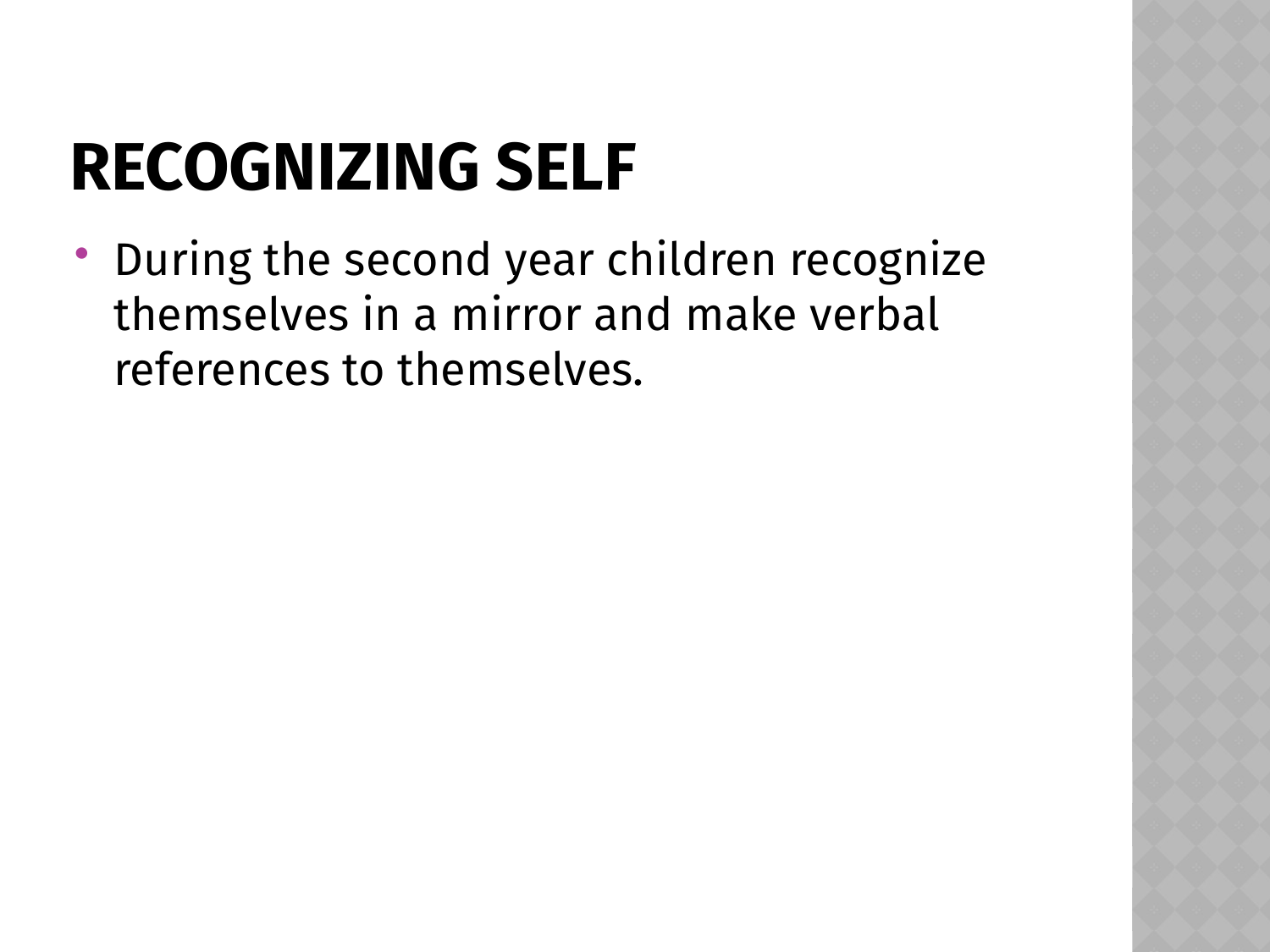

# Recognizing self
During the second year children recognize themselves in a mirror and make verbal references to themselves.